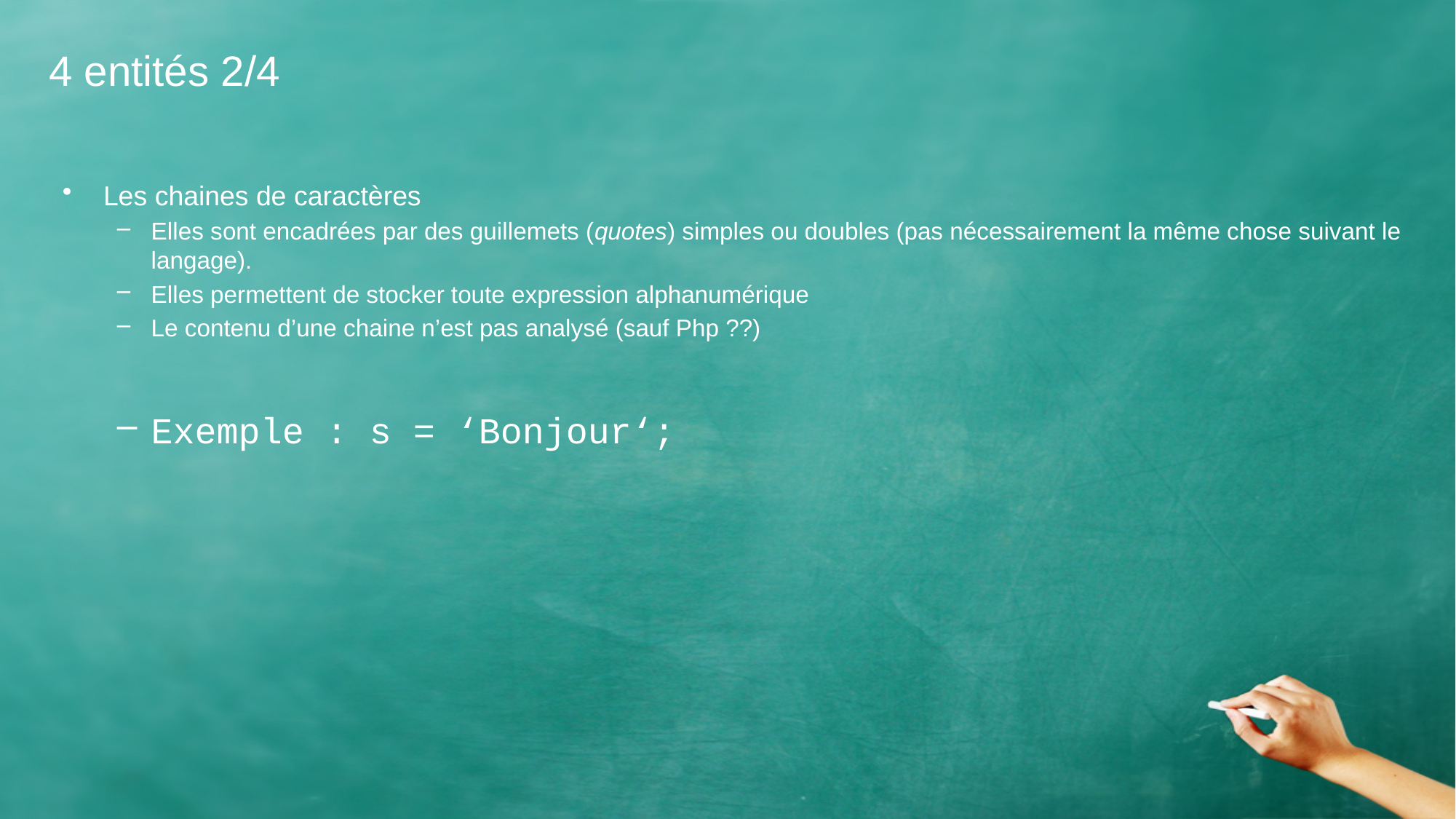

# 4 entités 2/4
Les chaines de caractères
Elles sont encadrées par des guillemets (quotes) simples ou doubles (pas nécessairement la même chose suivant le langage).
Elles permettent de stocker toute expression alphanumérique
Le contenu d’une chaine n’est pas analysé (sauf Php ??)

Exemple : s = ‘Bonjour‘;